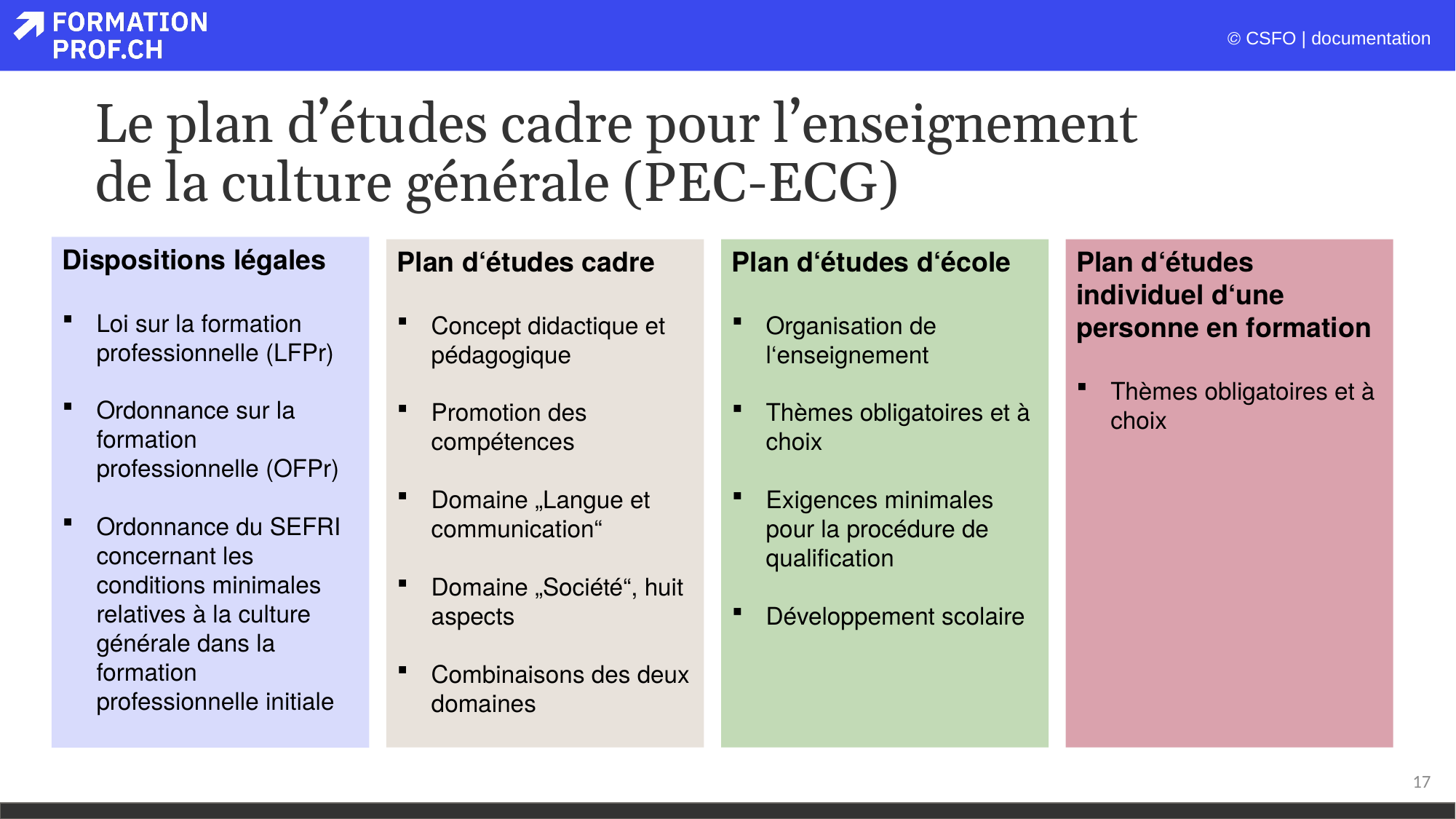

Le plan d’études cadre pour l’enseignement
de la culture générale (PEC-ECG)
Dispositions légales

Loi sur la formation professionnelle (LFPr)

Ordonnance sur la formation professionnelle (OFPr)

Ordonnance du SEFRI concernant les conditions minimales relatives à la culture générale dans la formation professionnelle initiale

Plan d‘études cadre

Concept didactique et pédagogique
Promotion des compétences
Domaine „Langue et communication“

Domaine „Société“, huit aspects
Combinaisons des deux domaines
Plan d‘études d‘école

Organisation de l‘enseignement

Thèmes obligatoires et à choix

Exigences minimales pour la procédure de qualification

Développement scolaire
Plan d‘études individuel d‘une personne en formation

Thèmes obligatoires et à choix
17